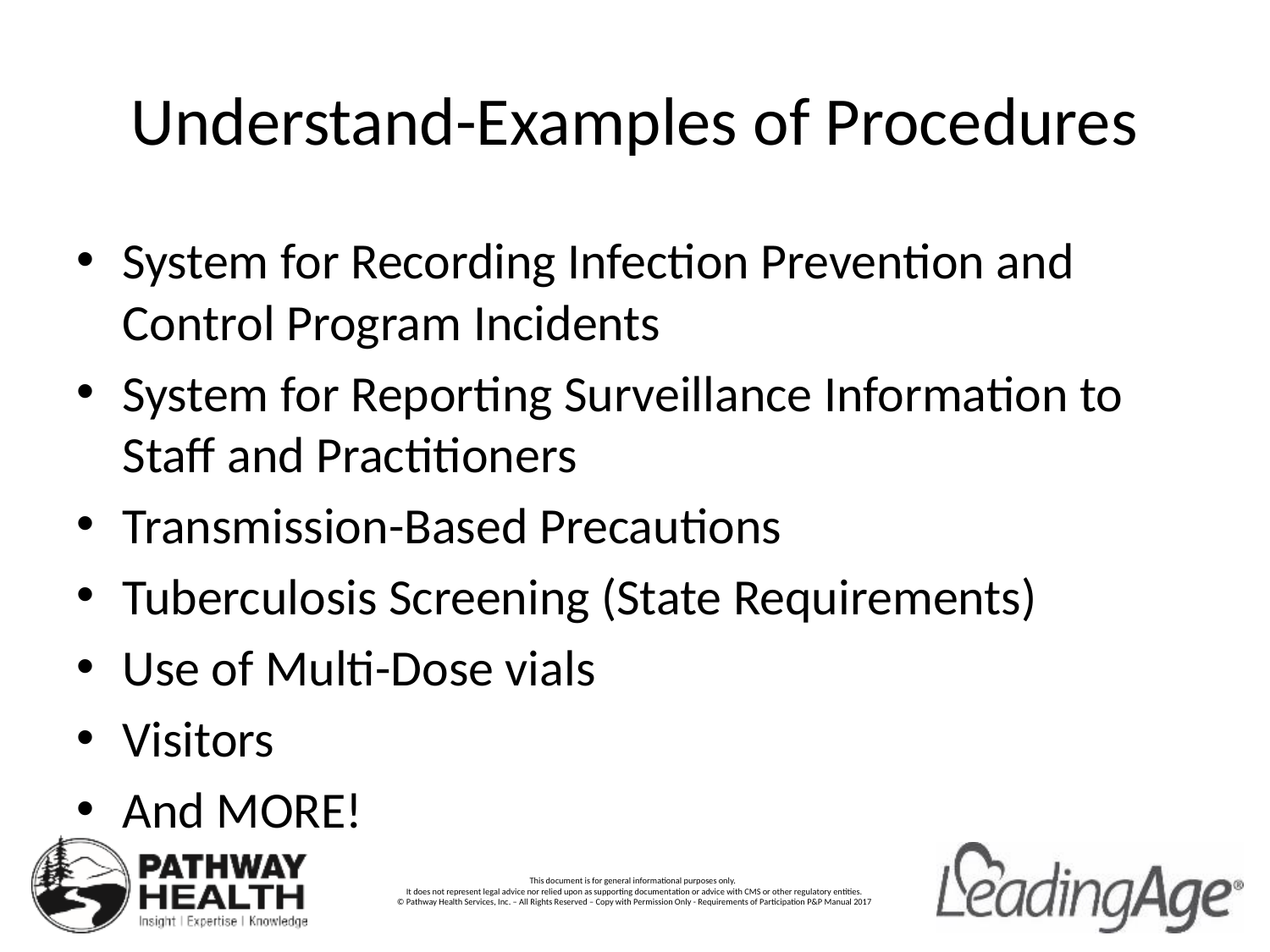

# Understand-Examples of Procedures
System for Recording Infection Prevention and Control Program Incidents
System for Reporting Surveillance Information to Staff and Practitioners
Transmission-Based Precautions
Tuberculosis Screening (State Requirements)
Use of Multi-Dose vials
Visitors
And MORE!